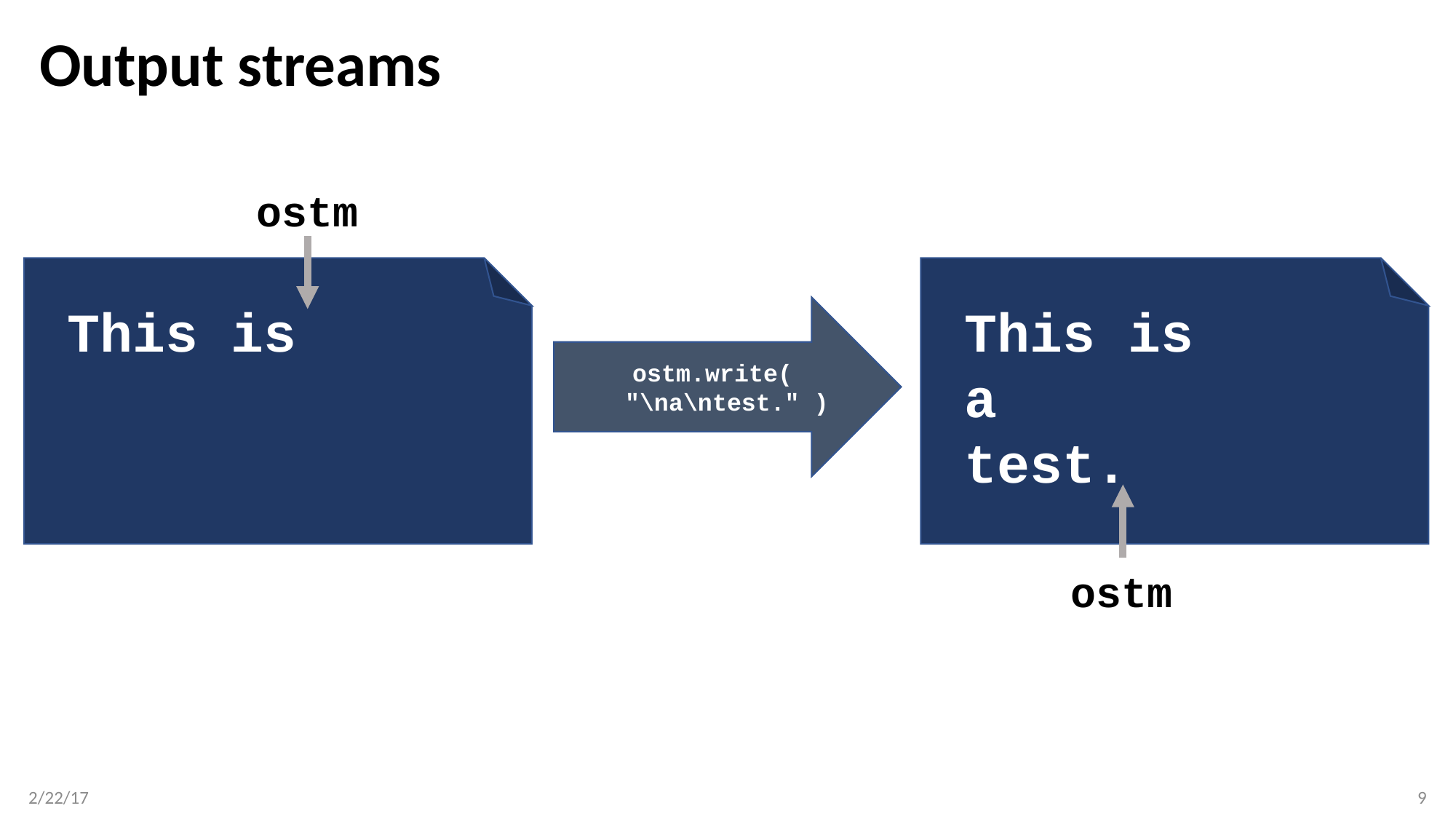

# Output streams
ostm

This is

This is
a
test.
 ostm.write(
   "\na\ntest." )
ostm
2/22/17
9